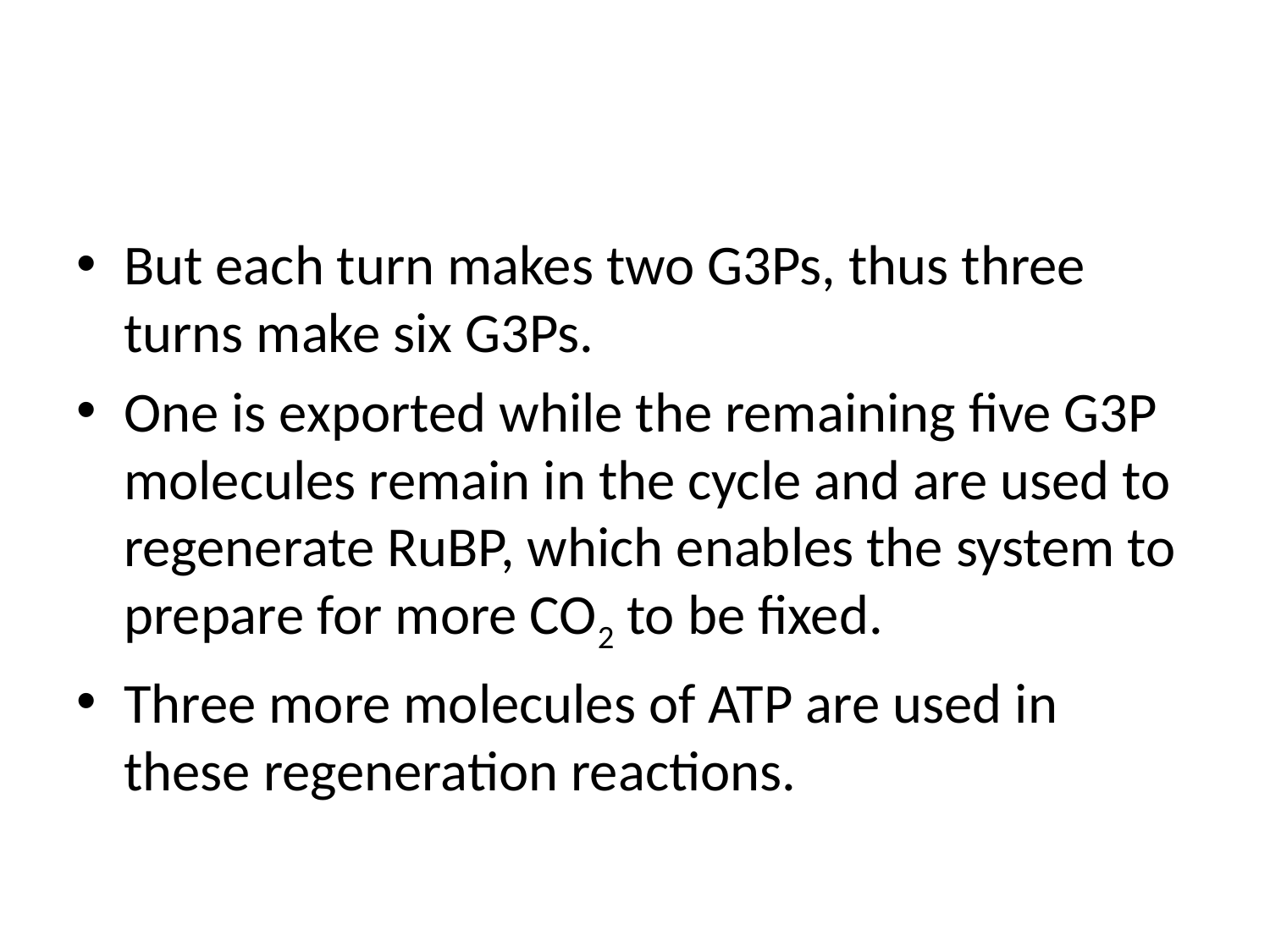

But each turn makes two G3Ps, thus three turns make six G3Ps.
One is exported while the remaining five G3P molecules remain in the cycle and are used to regenerate RuBP, which enables the system to prepare for more CO2 to be fixed.
Three more molecules of ATP are used in these regeneration reactions.